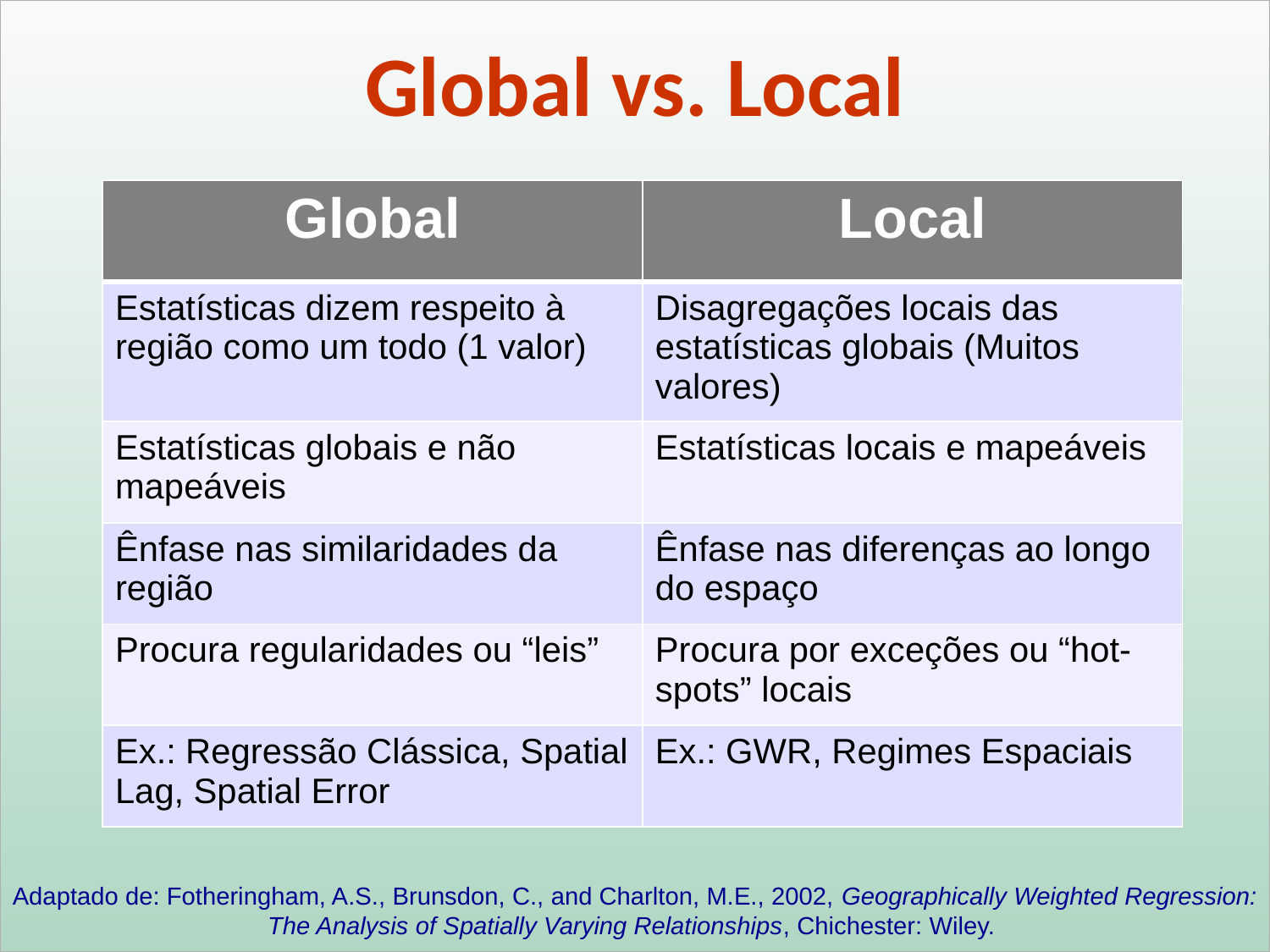

Global vs. Local
| Global | Local |
| --- | --- |
| Estatísticas dizem respeito à região como um todo (1 valor) | Disagregações locais das estatísticas globais (Muitos valores) |
| Estatísticas globais e não mapeáveis | Estatísticas locais e mapeáveis |
| Ênfase nas similaridades da região | Ênfase nas diferenças ao longo do espaço |
| Procura regularidades ou “leis” | Procura por exceções ou “hot-spots” locais |
| Ex.: Regressão Clássica, Spatial Lag, Spatial Error | Ex.: GWR, Regimes Espaciais |
Adaptado de: Fotheringham, A.S., Brunsdon, C., and Charlton, M.E., 2002, Geographically Weighted Regression: The Analysis of Spatially Varying Relationships, Chichester: Wiley.